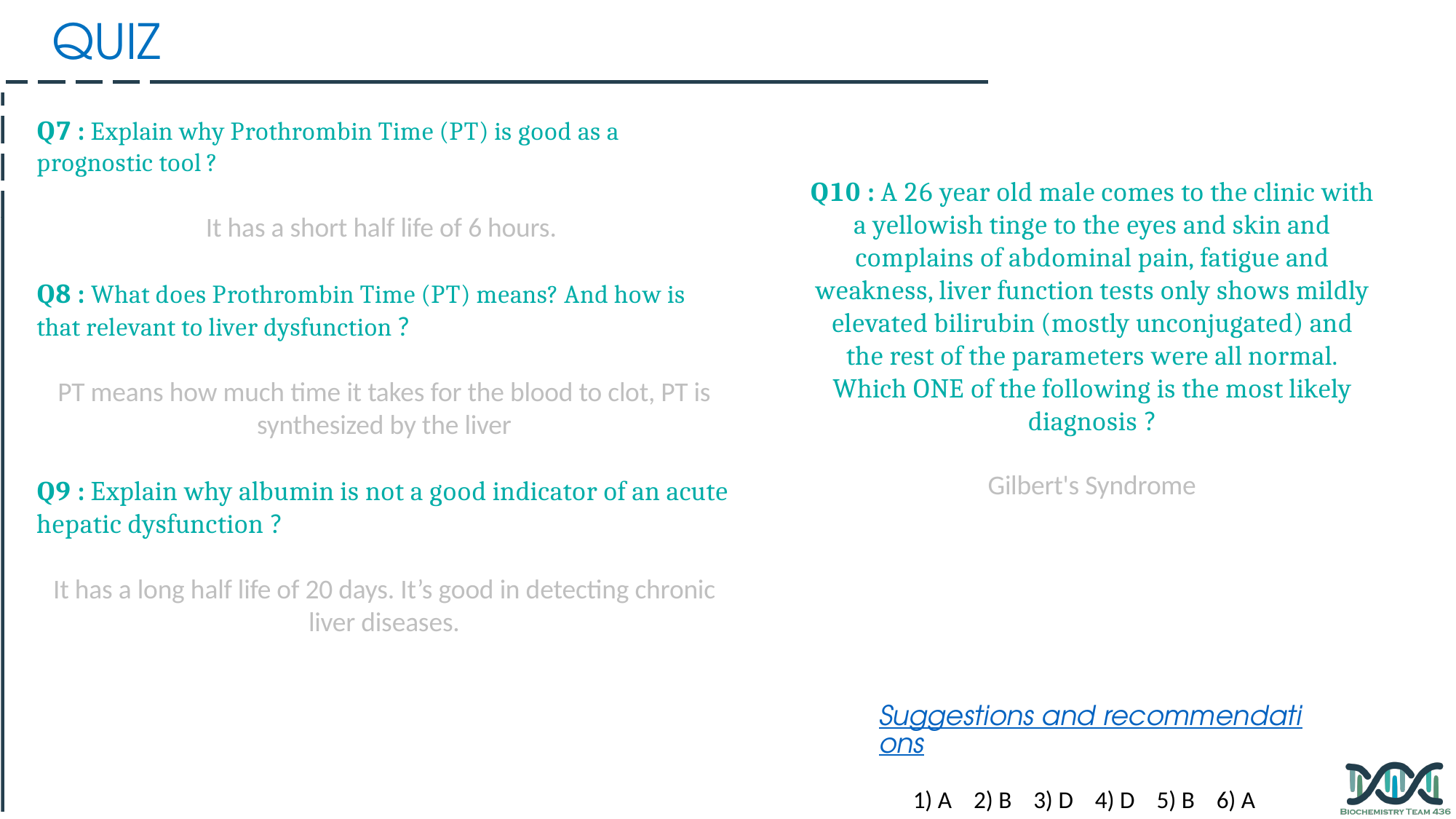

QUIZ
Q7 : Explain why Prothrombin Time (PT) is good as a prognostic tool ?

It has a short half life of 6 hours.

Q8 : What does Prothrombin Time (PT) means? And how is that relevant to liver dysfunction ?

PT means how much time it takes for the blood to clot, PT is synthesized by the liver

Q9 : Explain why albumin is not a good indicator of an acute hepatic dysfunction ?

It has a long half life of 20 days. It’s good in detecting chronic liver diseases.

Q10 : A 26 year old male comes to the clinic with a yellowish tinge to the eyes and skin and complains of abdominal pain, fatigue and weakness, liver function tests only shows mildly elevated bilirubin (mostly unconjugated) and the rest of the parameters were all normal. Which ONE of the following is the most likely diagnosis ?

Gilbert's Syndrome
Suggestions and recommendations
1) A    2) B    3) D    4) D    5) B    6) A